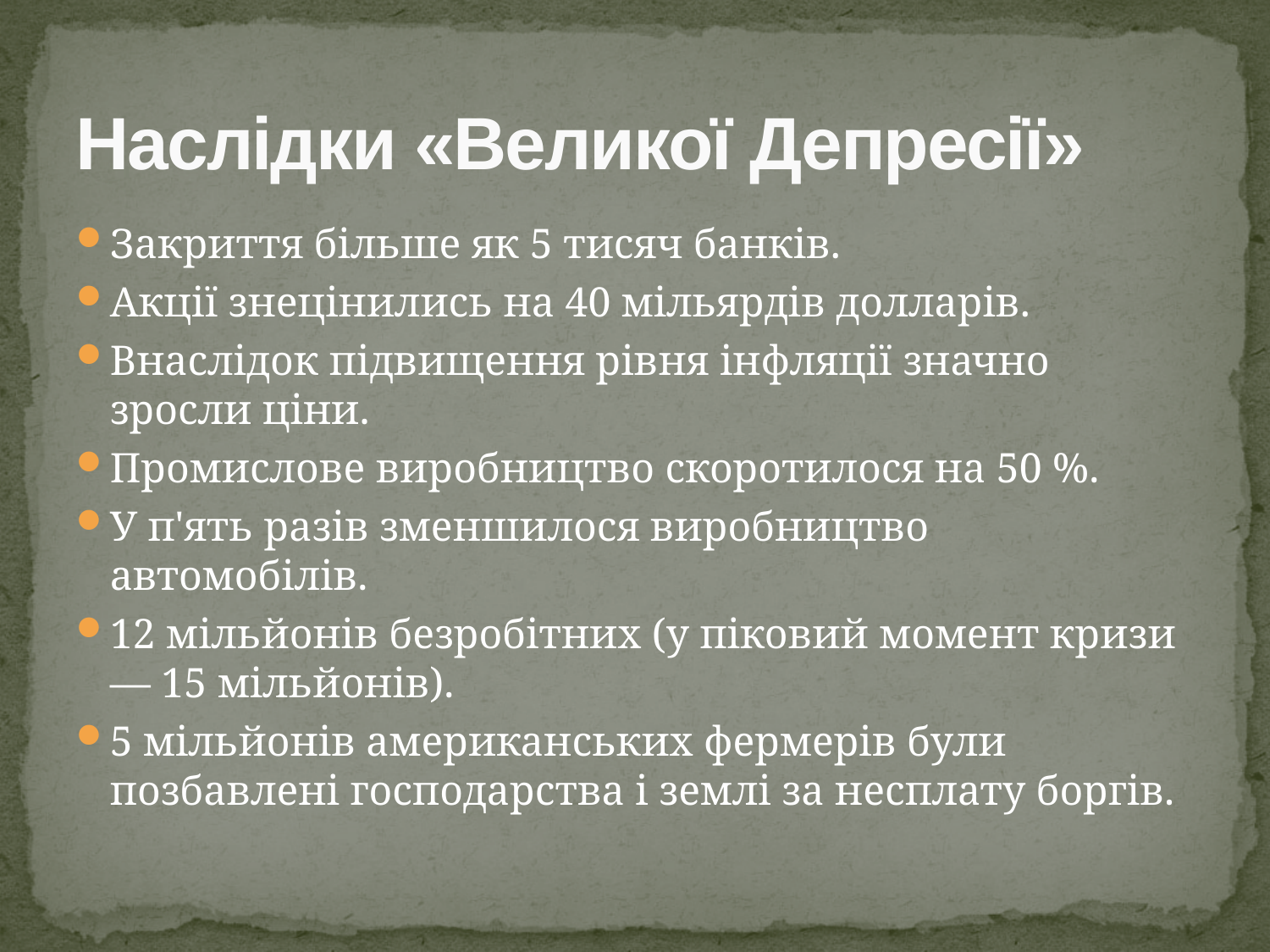

# Наслідки «Великої Депресії»
Закриття більше як 5 тисяч банків.
Акції знецінились на 40 мільярдів долларів.
Внаслідок підвищення рівня інфляції значно зросли ціни.
Промислове виробництво скоротилося на 50 %.
У п'ять разів зменшилося виробництво автомобілів.
12 мільйонів безробітних (у піковий момент кризи — 15 мільйонів).
5 мільйонів американських фермерів були позбавлені господарства і землі за несплату боргів.